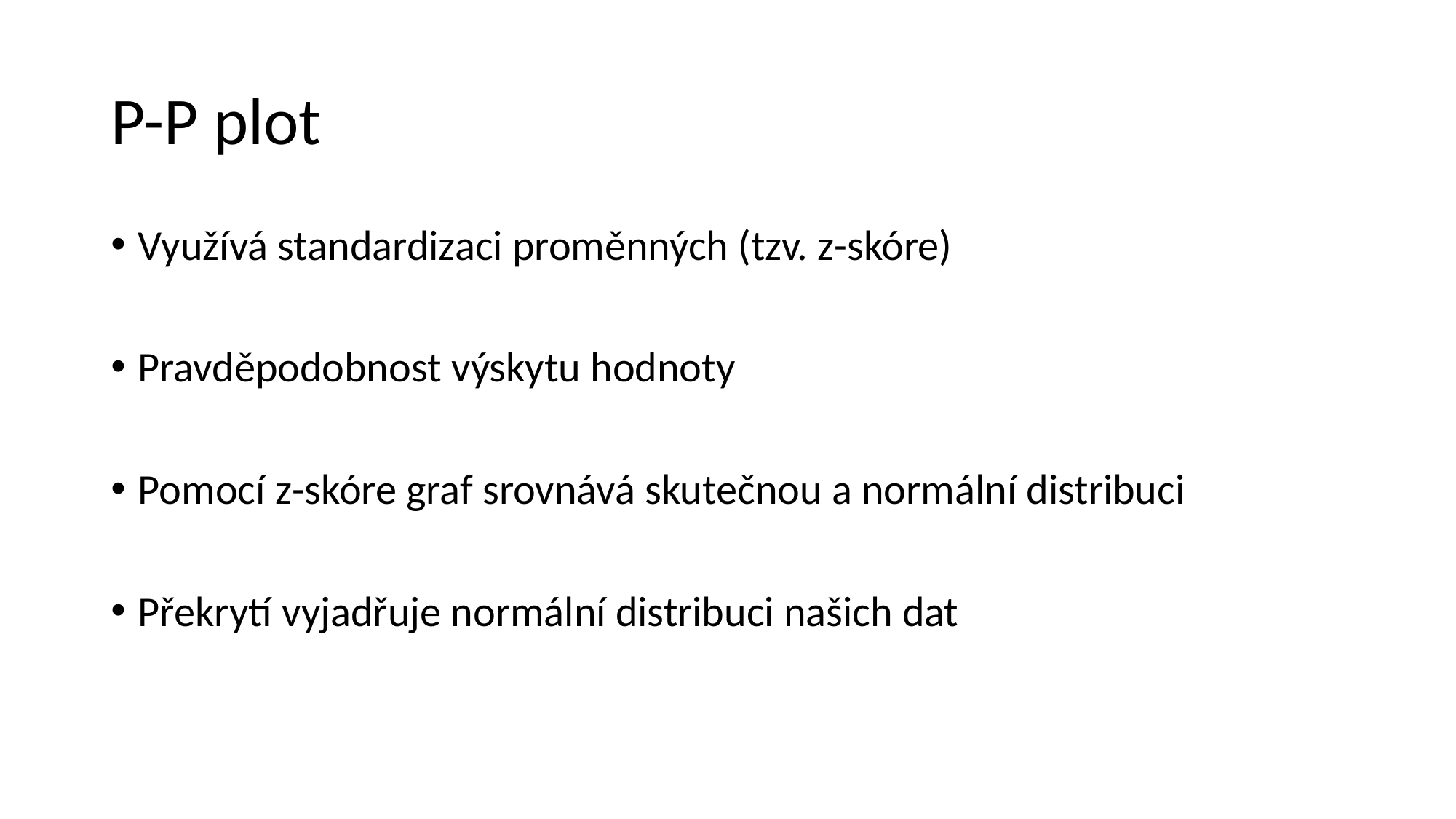

# P-P plot
Využívá standardizaci proměnných (tzv. z-skóre)

Pravděpodobnost výskytu hodnoty

Pomocí z-skóre graf srovnává skutečnou a normální distribuci

Překrytí vyjadřuje normální distribuci našich dat